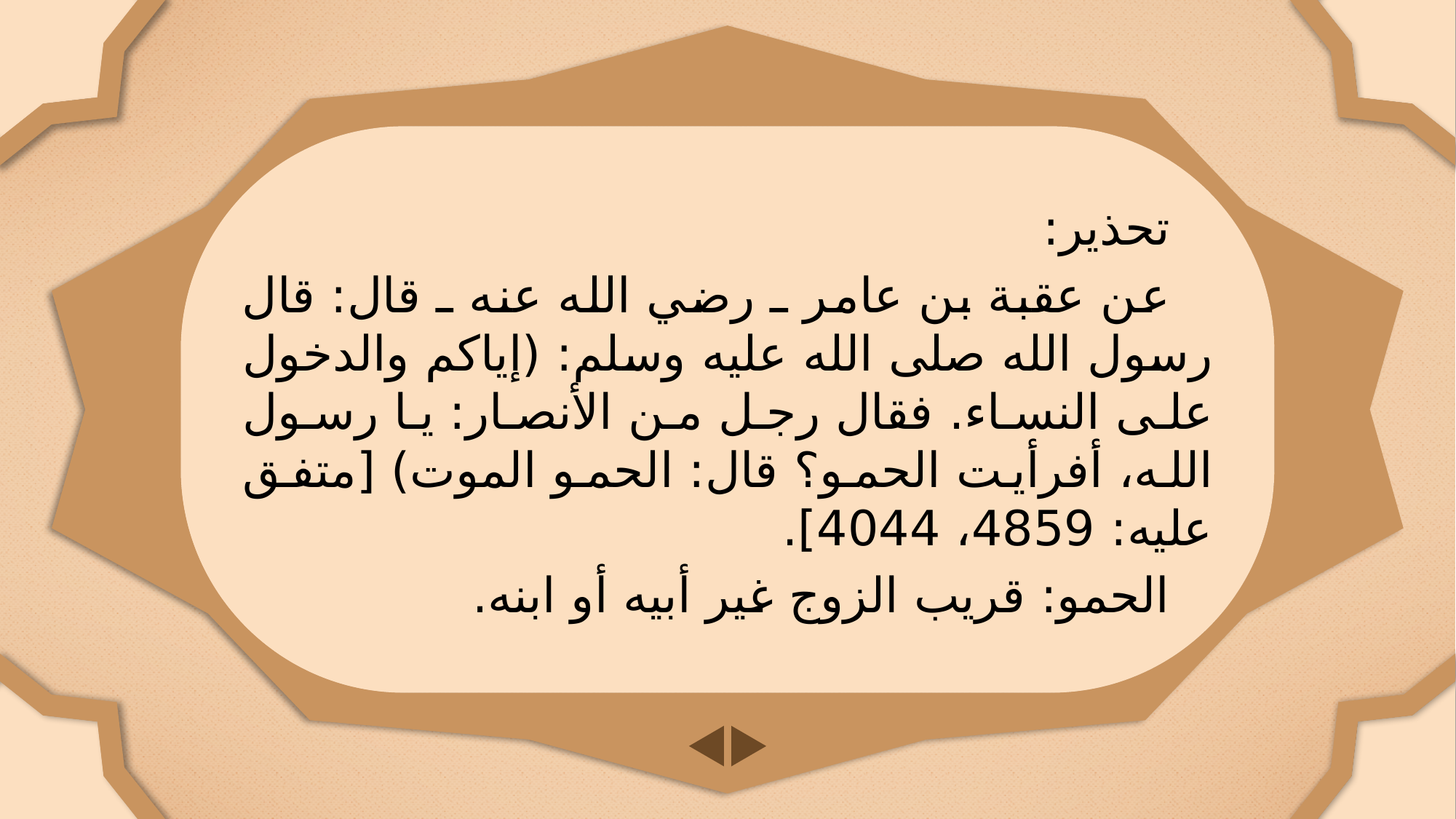

تحذير:
عن عقبة بن عامر ـ رضي الله عنه ـ قال: قال رسول الله صلى الله عليه وسلم: (إياكم والدخول على النساء. فقال رجل من الأنصار: يا رسول الله، أفرأيت الحمو؟ قال: الحمو الموت) [متفق عليه: 4859، 4044].
الحمو: قريب الزوج غير أبيه أو ابنه.